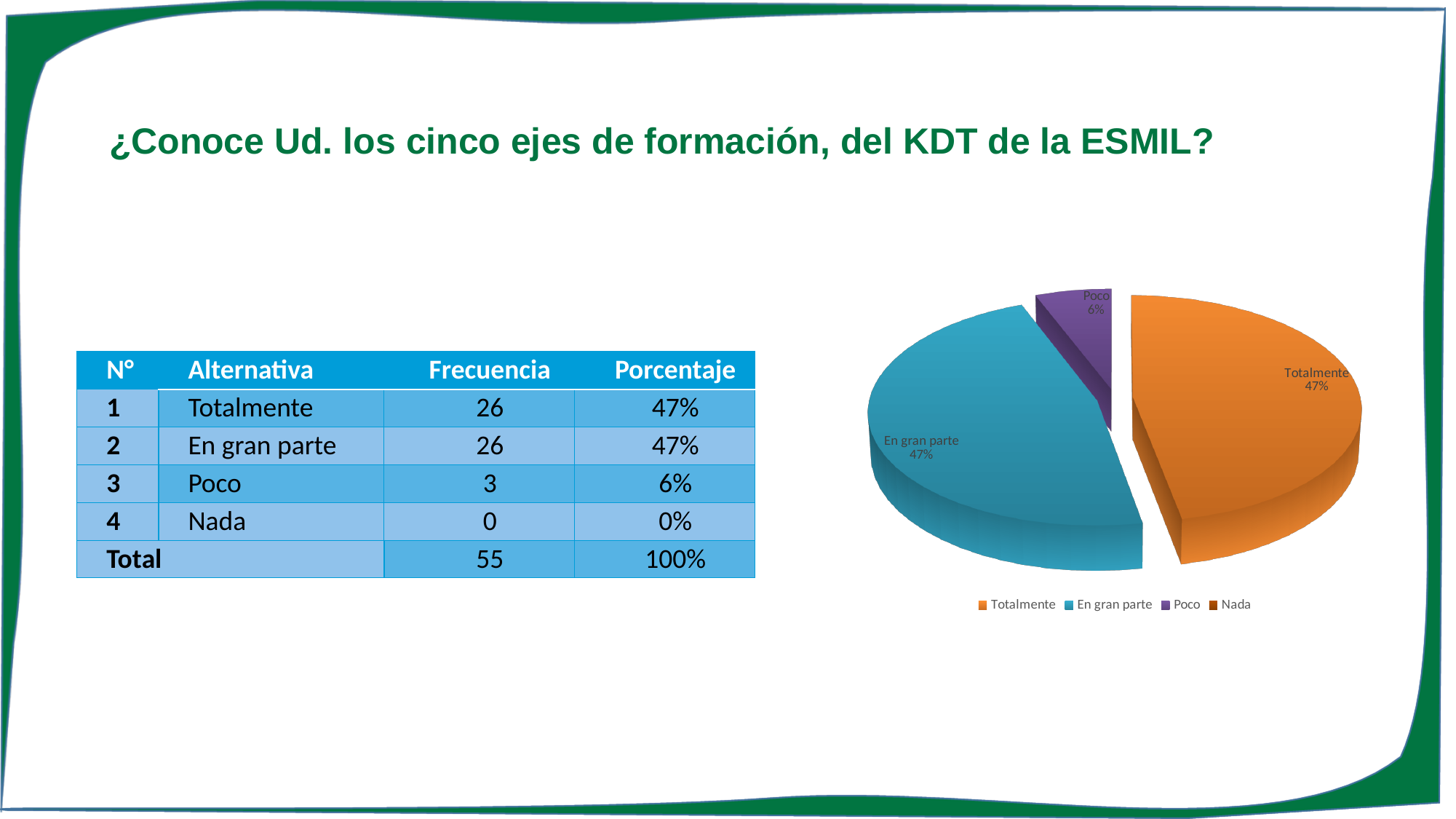

¿Conoce Ud. los cinco ejes de formación, del KDT de la ESMIL?

[unsupported chart]

| N° | Alternativa | Frecuencia | Porcentaje |
| --- | --- | --- | --- |
| 1 | Totalmente | 26 | 47% |
| 2 | En gran parte | 26 | 47% |
| 3 | Poco | 3 | 6% |
| 4 | Nada | 0 | 0% |
| Total |  | 55 | 100% |